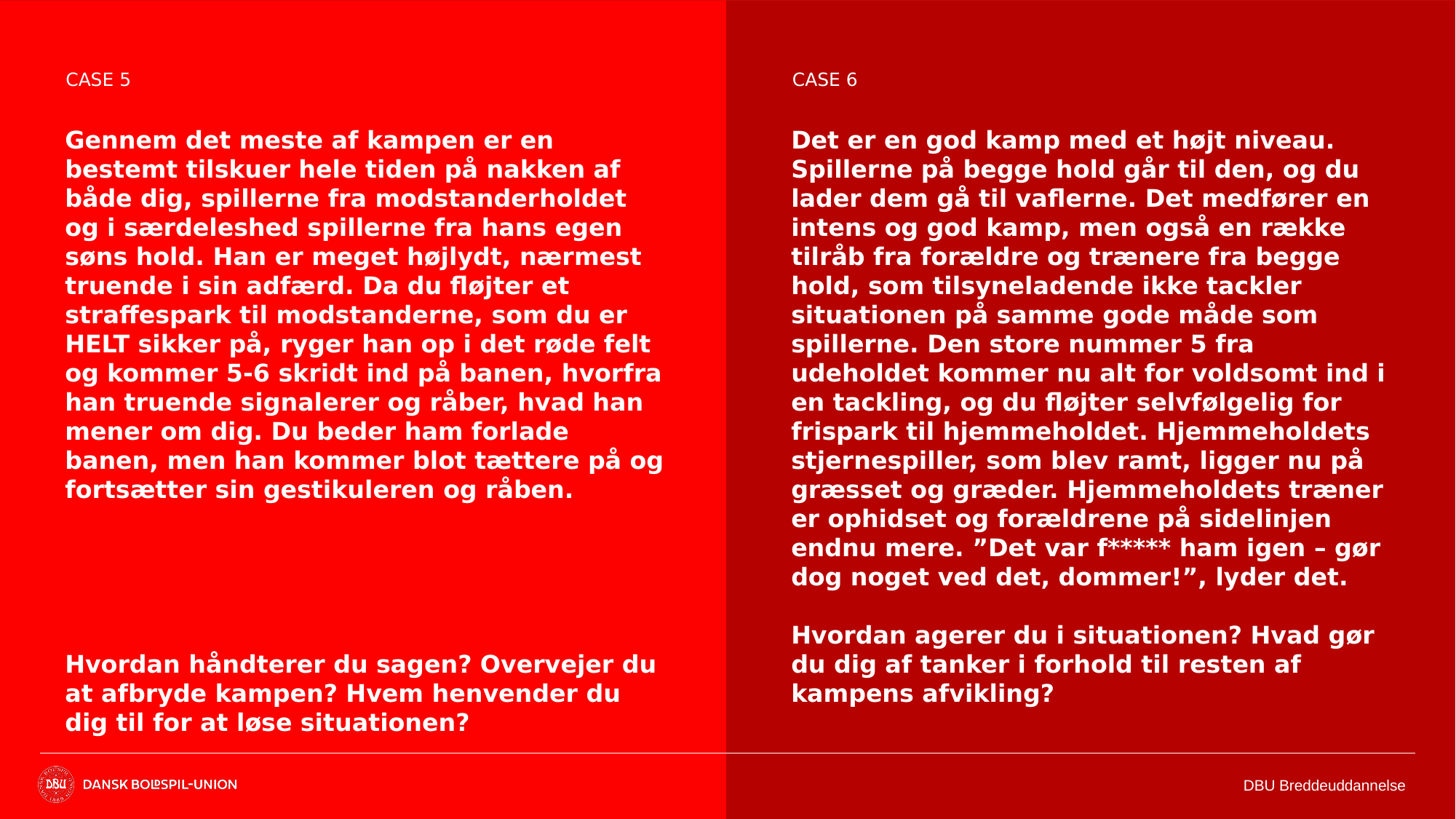

Gennem det meste af kampen er en bestemt tilskuer hele tiden på nakken af både dig, spillerne fra modstanderholdet og i særdeleshed spillerne fra hans egen søns hold. Han er meget højlydt, nærmest truende i sin adfærd. Da du fløjter et straffespark til modstanderne, som du er HELT sikker på, ryger han op i det røde felt og kommer 5-6 skridt ind på banen, hvorfra han truende signalerer og råber, hvad han mener om dig. Du beder ham forlade banen, men han kommer blot tættere på og fortsætter sin gestikuleren og råben.

Hvordan håndterer du sagen? Overvejer du at afbryde kampen? Hvem henvender du dig til for at løse situationen?
Det er en god kamp med et højt niveau. Spillerne på begge hold går til den, og du lader dem gå til vaflerne. Det medfører en intens og god kamp, men også en række tilråb fra forældre og trænere fra begge hold, som tilsyneladende ikke tackler situationen på samme gode måde som spillerne. Den store nummer 5 fra udeholdet kommer nu alt for voldsomt ind i en tackling, og du fløjter selvfølgelig for frispark til hjemmeholdet. Hjemmeholdets stjernespiller, som blev ramt, ligger nu på græsset og græder. Hjemmeholdets træner er ophidset og forældrene på sidelinjen endnu mere. ”Det var f***** ham igen – gør dog noget ved det, dommer!”, lyder det.

Hvordan agerer du i situationen? Hvad gør du dig af tanker i forhold til resten af kampens afvikling?

CASE 5
CASE 6